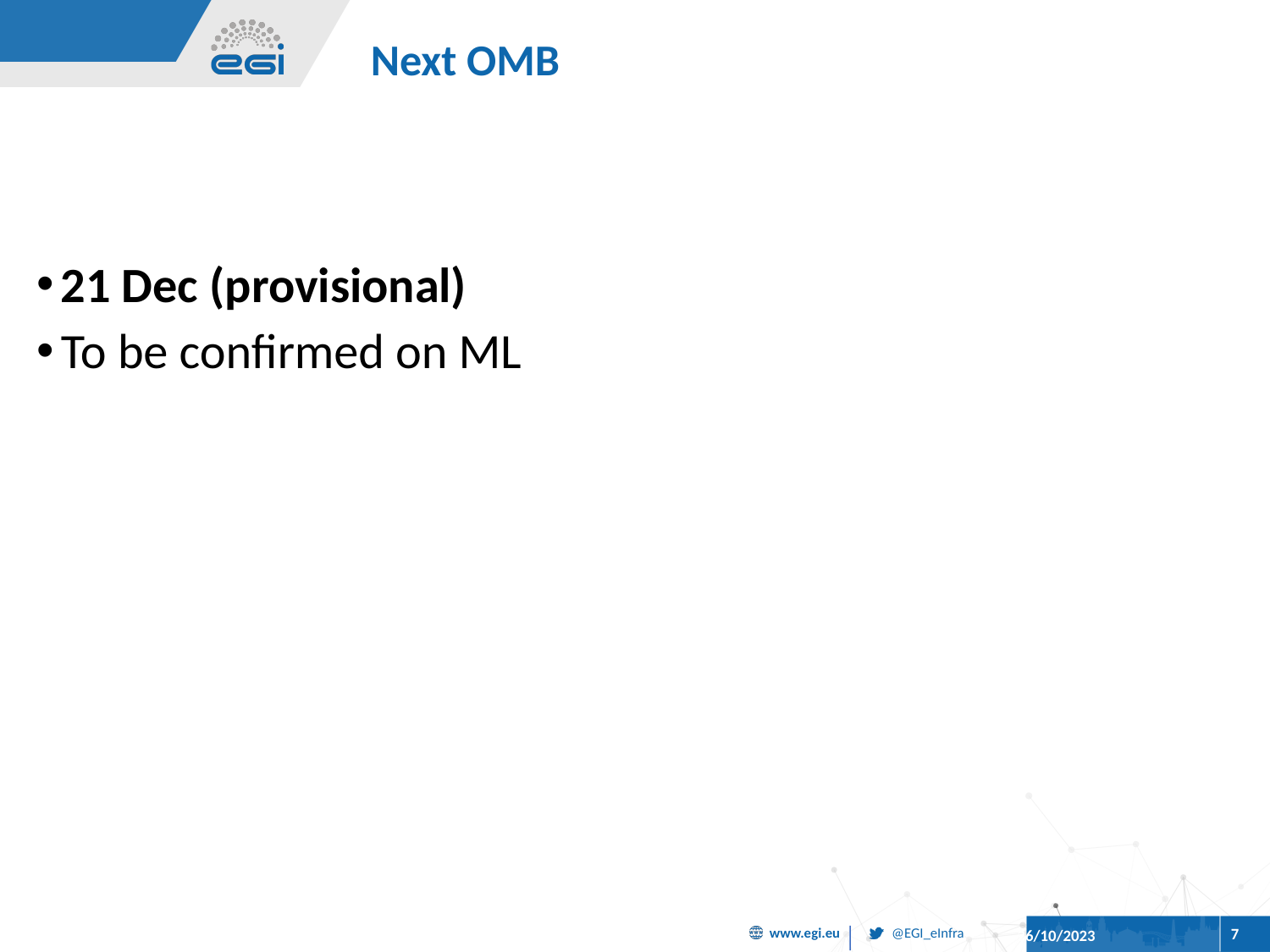

Next OMB

21 Dec (provisional)
To be confirmed on ML